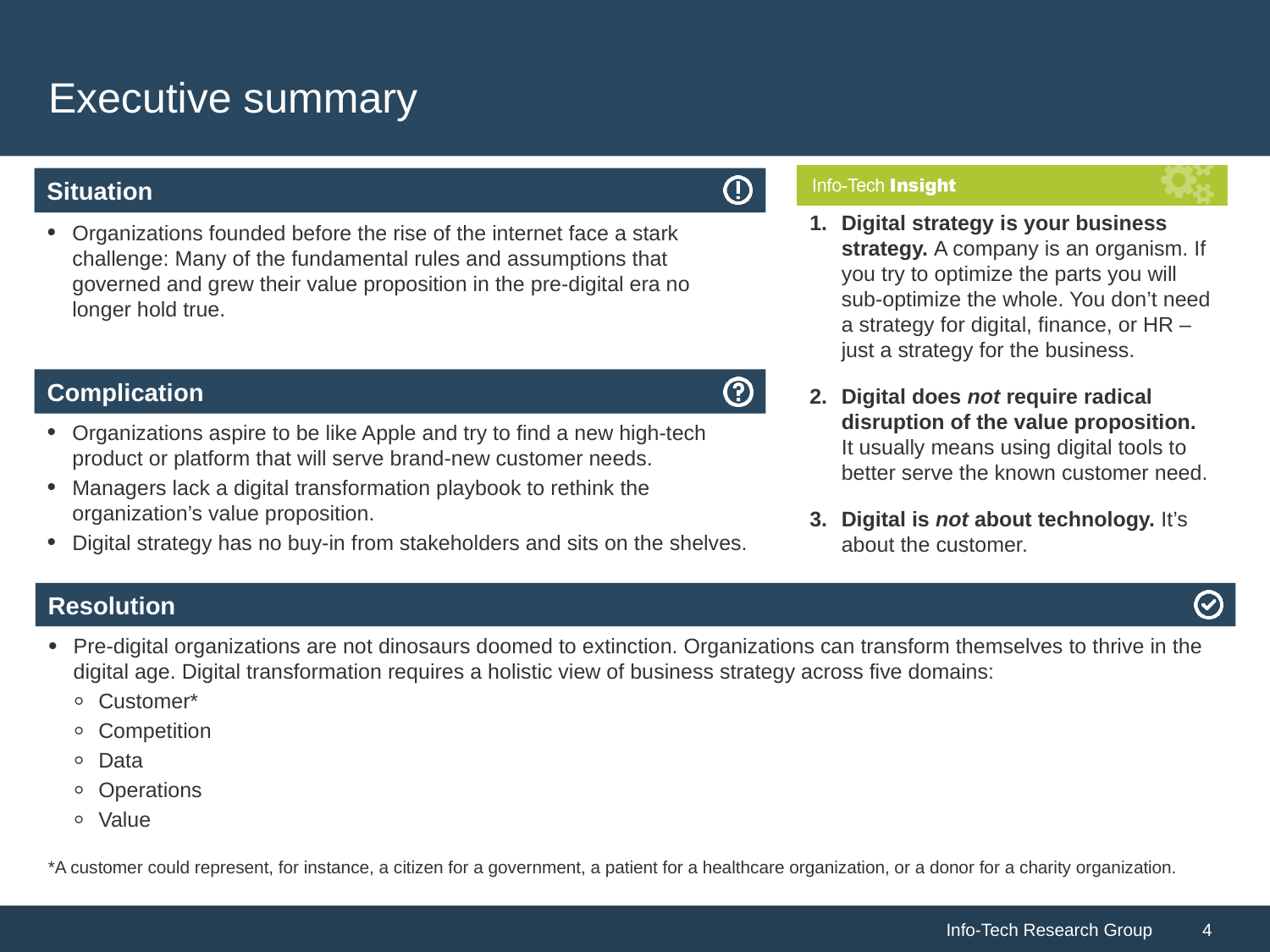

# Executive summary
Digital strategy is your business strategy. A company is an organism. If you try to optimize the parts you will sub-optimize the whole. You don’t need a strategy for digital, finance, or HR – just a strategy for the business.
Digital does not require radical disruption of the value proposition.
It usually means using digital tools to better serve the known customer need.
Digital is not about technology. It’s about the customer.
Organizations founded before the rise of the internet face a stark challenge: Many of the fundamental rules and assumptions that governed and grew their value proposition in the pre-digital era no longer hold true.
Organizations aspire to be like Apple and try to find a new high-tech product or platform that will serve brand-new customer needs.
Managers lack a digital transformation playbook to rethink the organization’s value proposition.
Digital strategy has no buy-in from stakeholders and sits on the shelves.

Pre-digital organizations are not dinosaurs doomed to extinction. Organizations can transform themselves to thrive in the digital age. Digital transformation requires a holistic view of business strategy across five domains:
Customer*
Competition
Data
Operations
Value
*A customer could represent, for instance, a citizen for a government, a patient for a healthcare organization, or a donor for a charity organization.